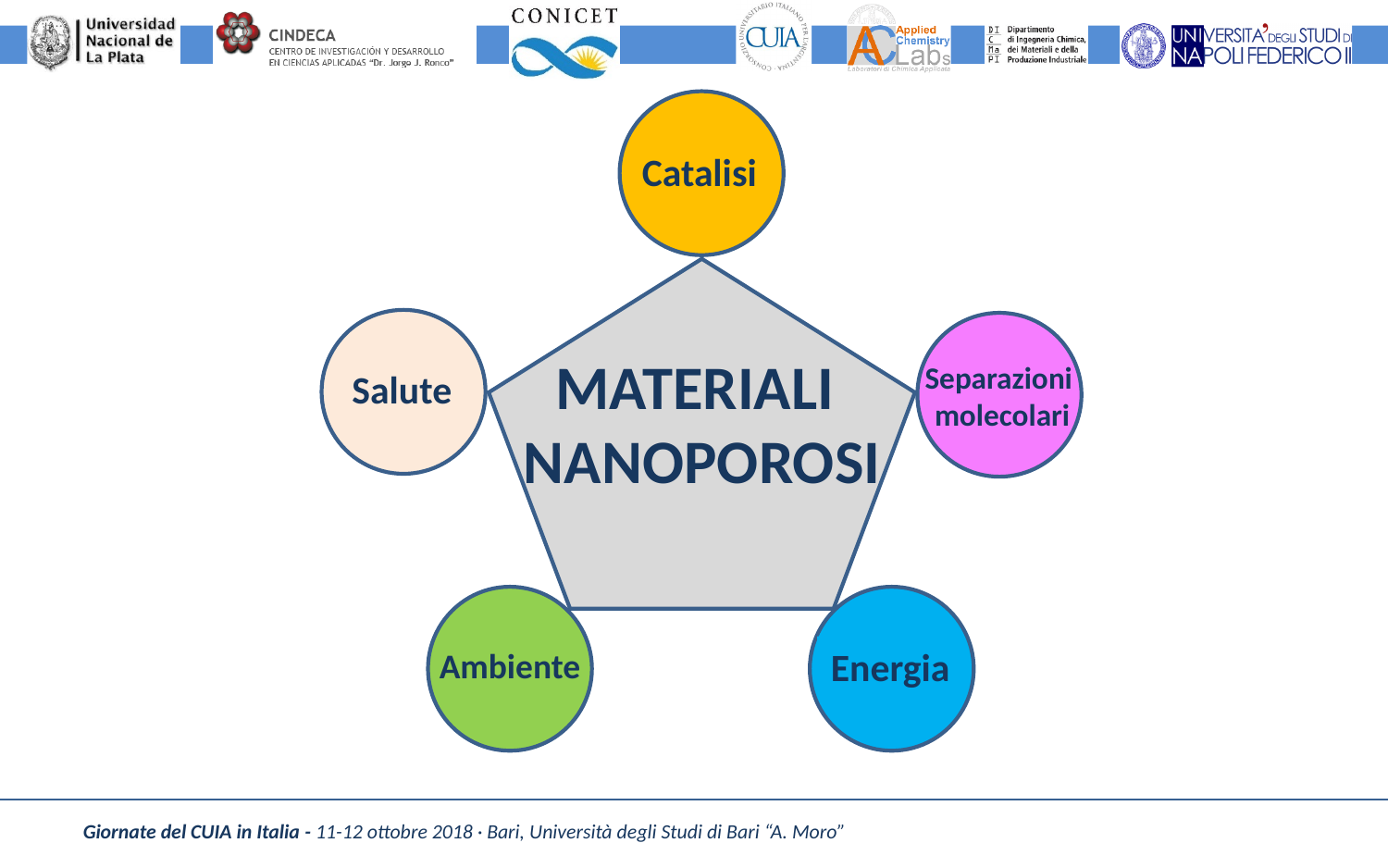

Catalisi

MATERIALI
NANOPOROSI

Salute

Separazioni
molecolari

Ambiente

Energia